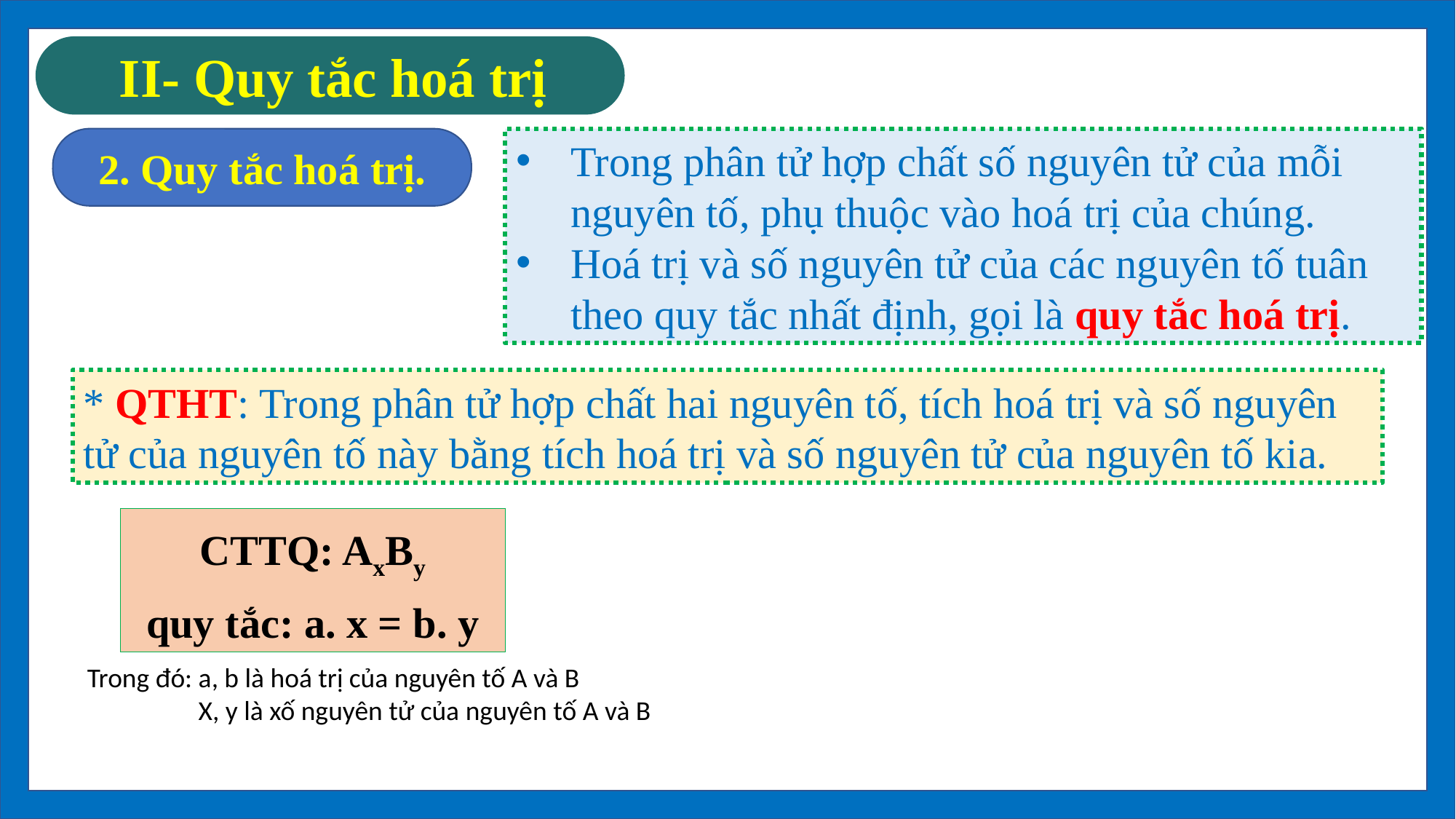

II- Quy tắc hoá trị
2. Quy tắc hoá trị.
Trong phân tử hợp chất số nguyên tử của mỗi nguyên tố, phụ thuộc vào hoá trị của chúng.
Hoá trị và số nguyên tử của các nguyên tố tuân theo quy tắc nhất định, gọi là quy tắc hoá trị.
* QTHT: Trong phân tử hợp chất hai nguyên tố, tích hoá trị và số nguyên tử của nguyên tố này bằng tích hoá trị và số nguyên tử của nguyên tố kia.
CTTQ: AxBy
quy tắc: a. x = b. y
Trong đó: a, b là hoá trị của nguyên tố A và B
                  X, y là xố nguyên tử của nguyên tố A và B